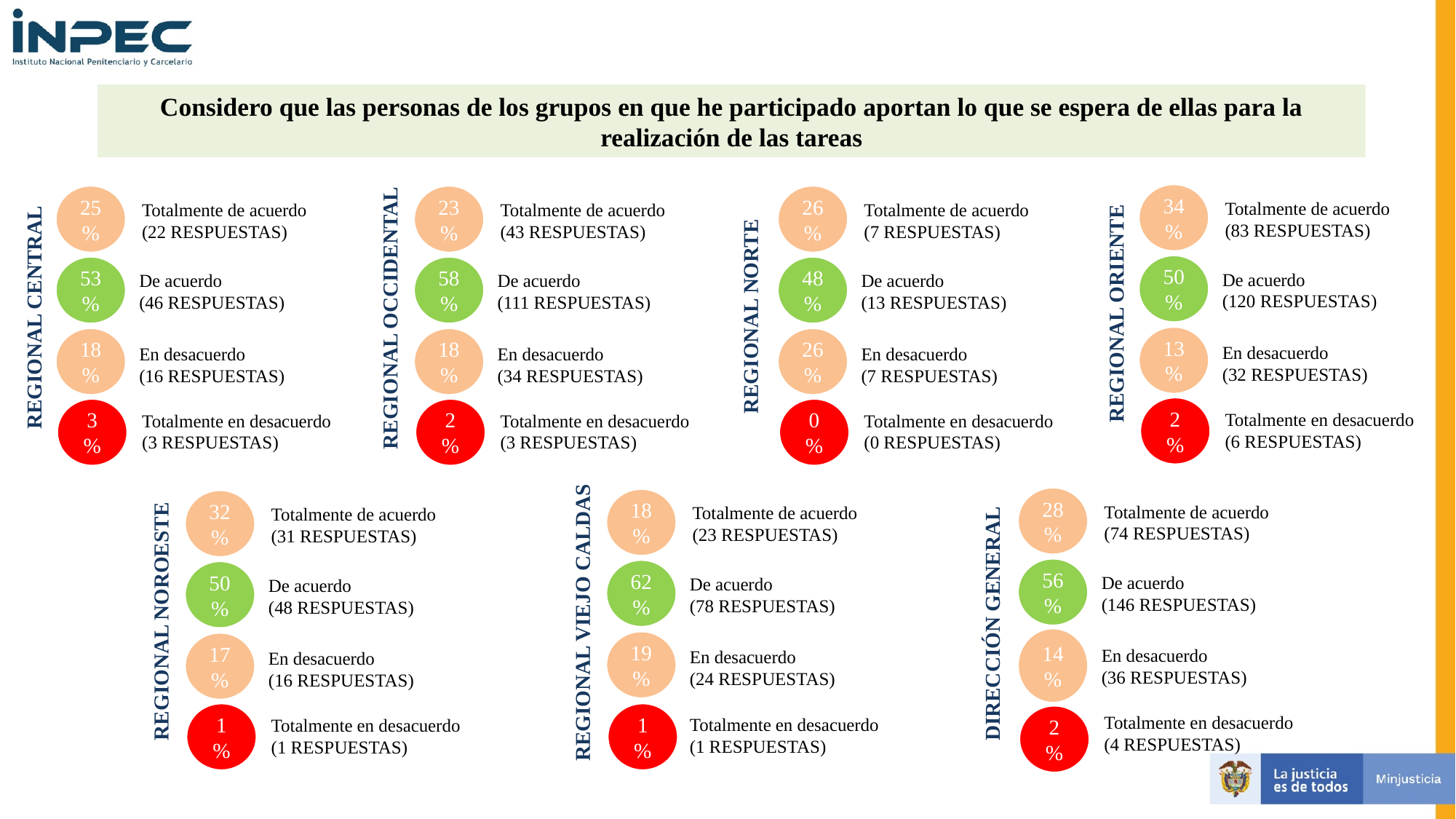

Considero que las personas de los grupos en que he participado aportan lo que se espera de ellas para la realización de las tareas
REGIONAL ORIENTE
REGIONAL CENTRAL
REGIONAL OCCIDENTAL
34%
25%
23%
26%
Totalmente de acuerdo
(83 RESPUESTAS)
Totalmente de acuerdo
(22 RESPUESTAS)
Totalmente de acuerdo
(43 RESPUESTAS)
Totalmente de acuerdo
(7 RESPUESTAS)
REGIONAL NORTE
50%
53%
58%
48%
De acuerdo
(120 RESPUESTAS)
De acuerdo
(46 RESPUESTAS)
De acuerdo
(111 RESPUESTAS)
De acuerdo
(13 RESPUESTAS)
13%
18%
18%
26%
En desacuerdo
(32 RESPUESTAS)
En desacuerdo
(16 RESPUESTAS)
En desacuerdo
(34 RESPUESTAS)
En desacuerdo
(7 RESPUESTAS)

Totalmente en desacuerdo
(6 RESPUESTAS)
2%
Totalmente en desacuerdo
(3 RESPUESTAS)
Totalmente en desacuerdo
(3 RESPUESTAS)
Totalmente en desacuerdo
(0 RESPUESTAS)
3%
2%
0%
DIRECCIÓN GENERAL
REGIONAL VIEJO CALDAS
28%
18%
Totalmente de acuerdo
(74 RESPUESTAS)
REGIONAL NOROESTE
32%
Totalmente de acuerdo
(23 RESPUESTAS)
Totalmente de acuerdo
(31 RESPUESTAS)
56%
62%
De acuerdo
(146 RESPUESTAS)
50%
De acuerdo
(78 RESPUESTAS)
De acuerdo
(48 RESPUESTAS)
14%
19%
17%
En desacuerdo
(36 RESPUESTAS)
En desacuerdo
(24 RESPUESTAS)
En desacuerdo
(16 RESPUESTAS)
Totalmente en desacuerdo
(4 RESPUESTAS)
Totalmente en desacuerdo
(1 RESPUESTAS)
Totalmente en desacuerdo
(1 RESPUESTAS)
1%
1%
2%